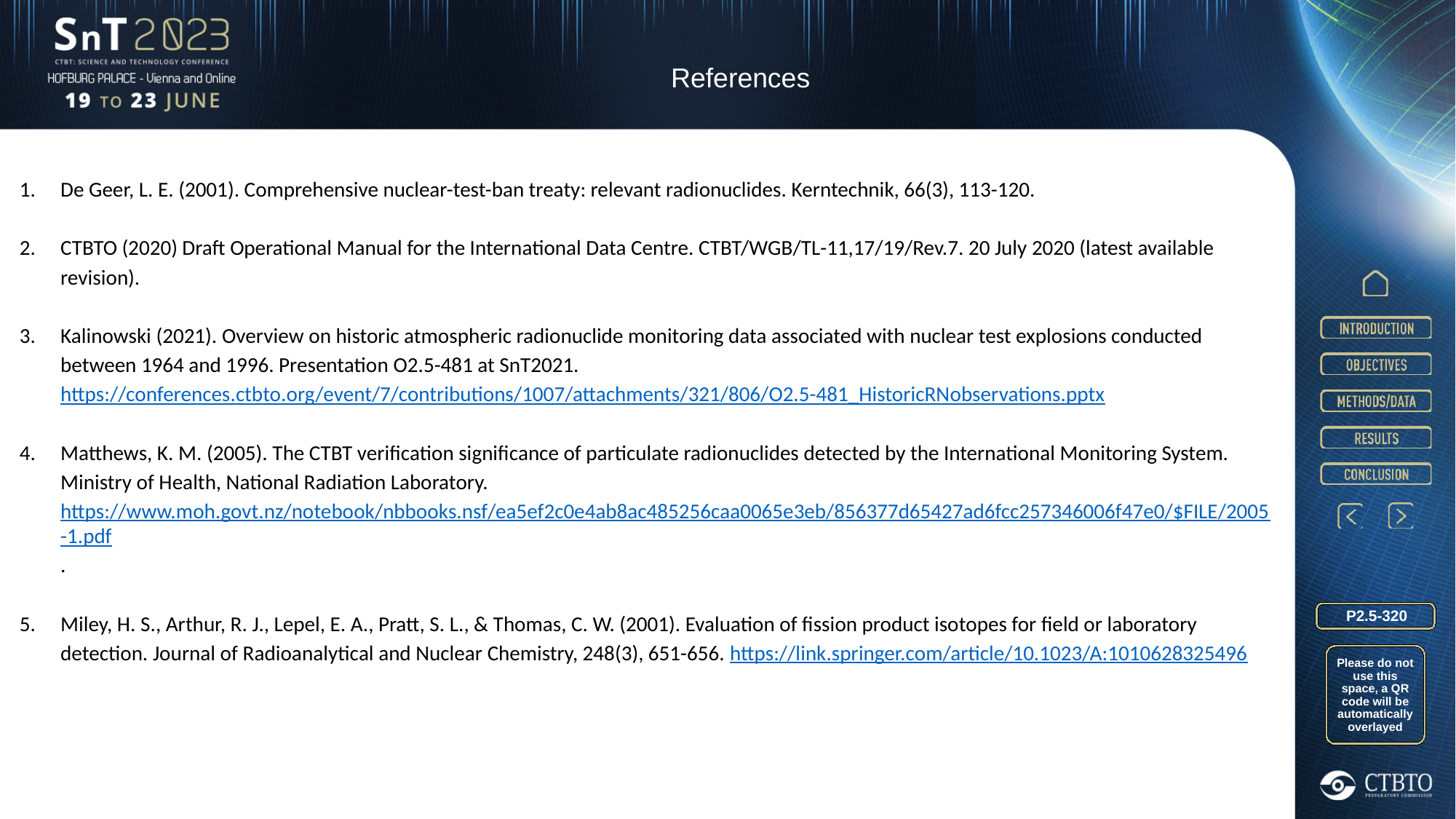

References

De Geer, L. E. (2001). Comprehensive nuclear-test-ban treaty: relevant radionuclides. Kerntechnik, 66(3), 113-120.

CTBTO (2020) Draft Operational Manual for the International Data Centre. CTBT/WGB/TL-11,17/19/Rev.7. 20 July 2020 (latest available revision).

Kalinowski (2021). Overview on historic atmospheric radionuclide monitoring data associated with nuclear test explosions conducted between 1964 and 1996. Presentation O2.5-481 at SnT2021. https://conferences.ctbto.org/event/7/contributions/1007/attachments/321/806/O2.5-481_HistoricRNobservations.pptx

Matthews, K. M. (2005). The CTBT verification significance of particulate radionuclides detected by the International Monitoring System. Ministry of Health, National Radiation Laboratory. https://www.moh.govt.nz/notebook/nbbooks.nsf/ea5ef2c0e4ab8ac485256caa0065e3eb/856377d65427ad6fcc257346006f47e0/$FILE/2005-1.pdf.

Miley, H. S., Arthur, R. J., Lepel, E. A., Pratt, S. L., & Thomas, C. W. (2001). Evaluation of fission product isotopes for field or laboratory detection. Journal of Radioanalytical and Nuclear Chemistry, 248(3), 651-656. https://link.springer.com/article/10.1023/A:1010628325496

P2.5-320
Please do not use this space, a QR code will be automatically overlayed